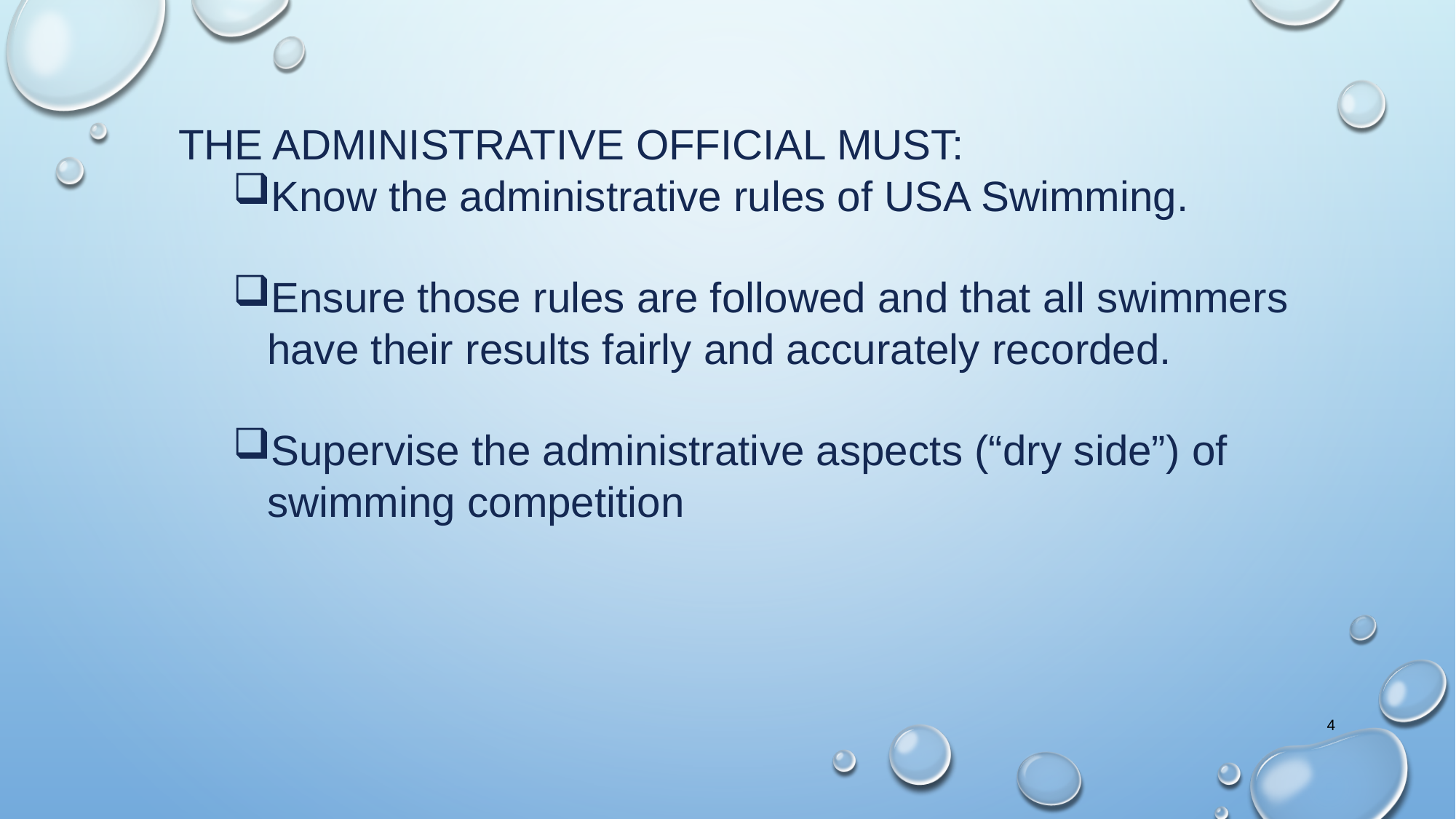

THE ADMINISTRATIVE OFFICIAL MUST:
Know the administrative rules of USA Swimming.

Ensure those rules are followed and that all swimmers have their results fairly and accurately recorded.

Supervise the administrative aspects (“dry side”) of swimming competition
4